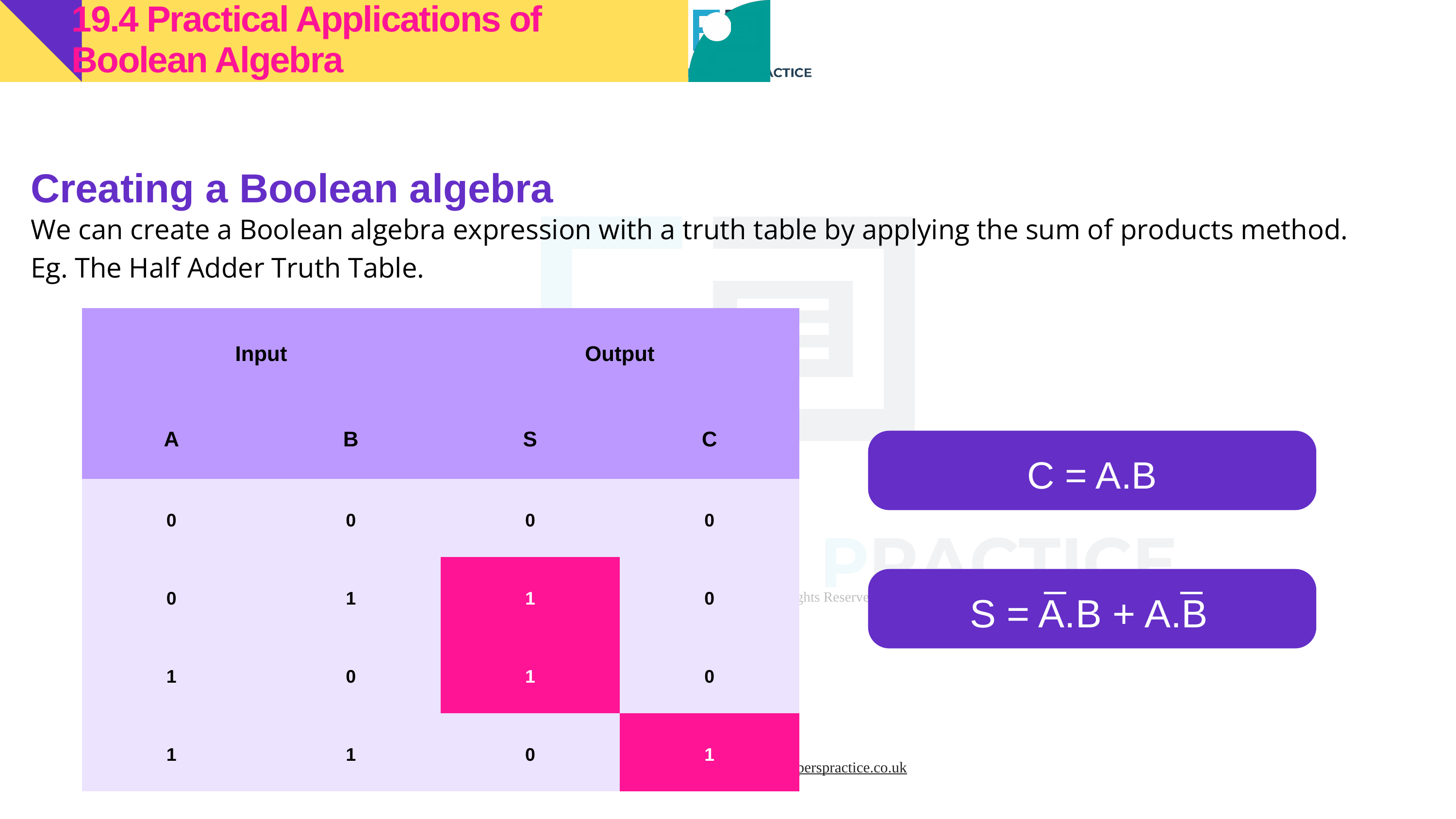

19.4 Practical Applications of Boolean Algebra

Creating a Boolean algebra
We can create a Boolean algebra expression with a truth table by applying the sum of products method. Eg. The Half Adder Truth Table.
| Input | Input | Output | Output |
| --- | --- | --- | --- |
| A | B | S | C |
| 0 | 0 | 0 | 0 |
| 0 | 1 | 1 | 0 |
| 1 | 0 | 1 | 0 |
| 1 | 1 | 0 | 1 |
C = A.B

_
_
S = A.B + A.B